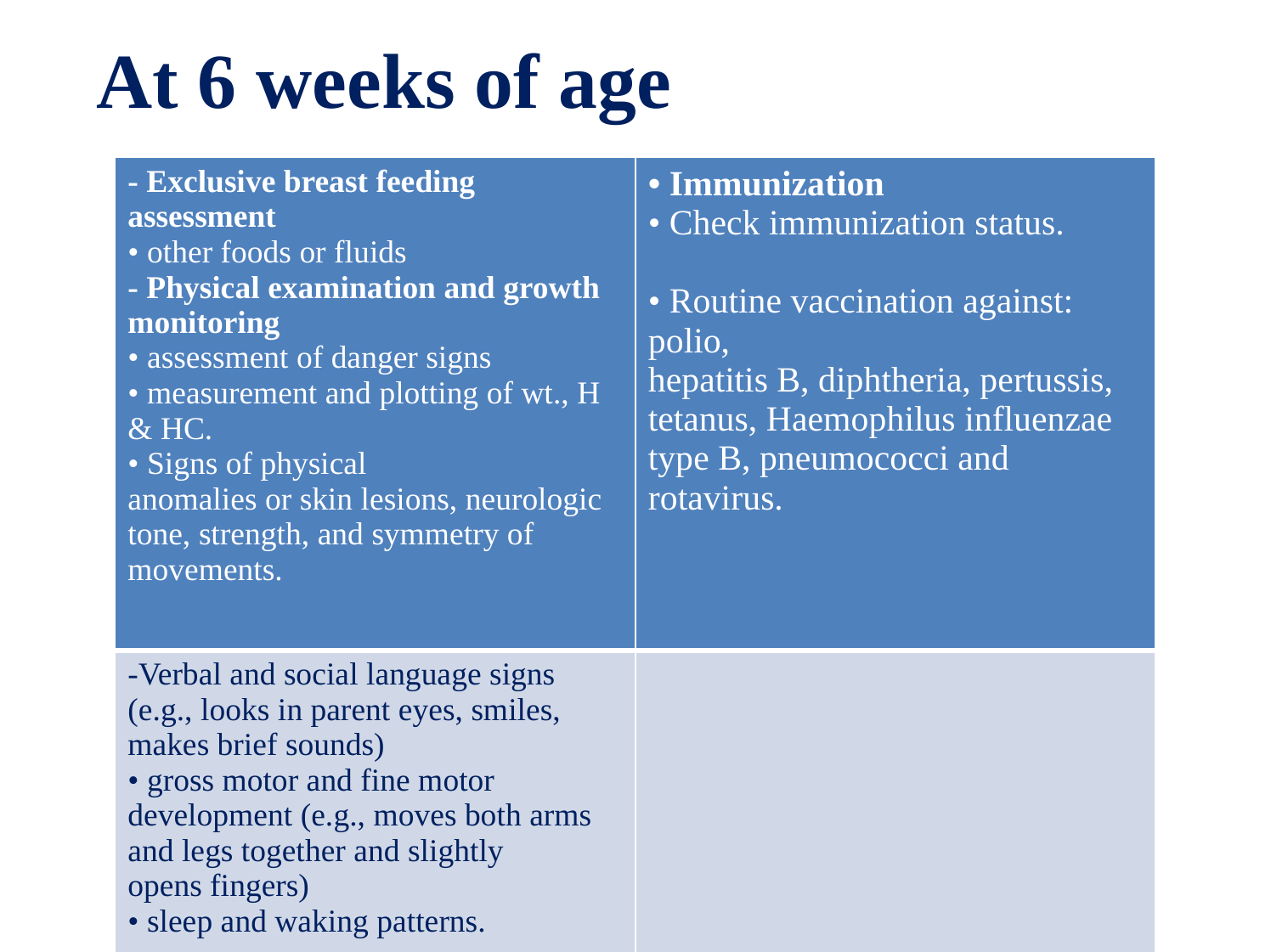

# At 6 weeks of age
| - Exclusive breast feeding assessment • other foods or fluids - Physical examination and growth monitoring • assessment of danger signs • measurement and plotting of wt., H & HC. • Signs of physical anomalies or skin lesions, neurologic tone, strength, and symmetry of movements. | • Immunization • Check immunization status. • Routine vaccination against: polio, hepatitis B, diphtheria, pertussis, tetanus, Haemophilus influenzae type B, pneumococci and rotavirus. |
| --- | --- |
| -Verbal and social language signs (e.g., looks in parent eyes, smiles, makes brief sounds) • gross motor and fine motor development (e.g., moves both arms and legs together and slightly opens fingers) • sleep and waking patterns. |  |